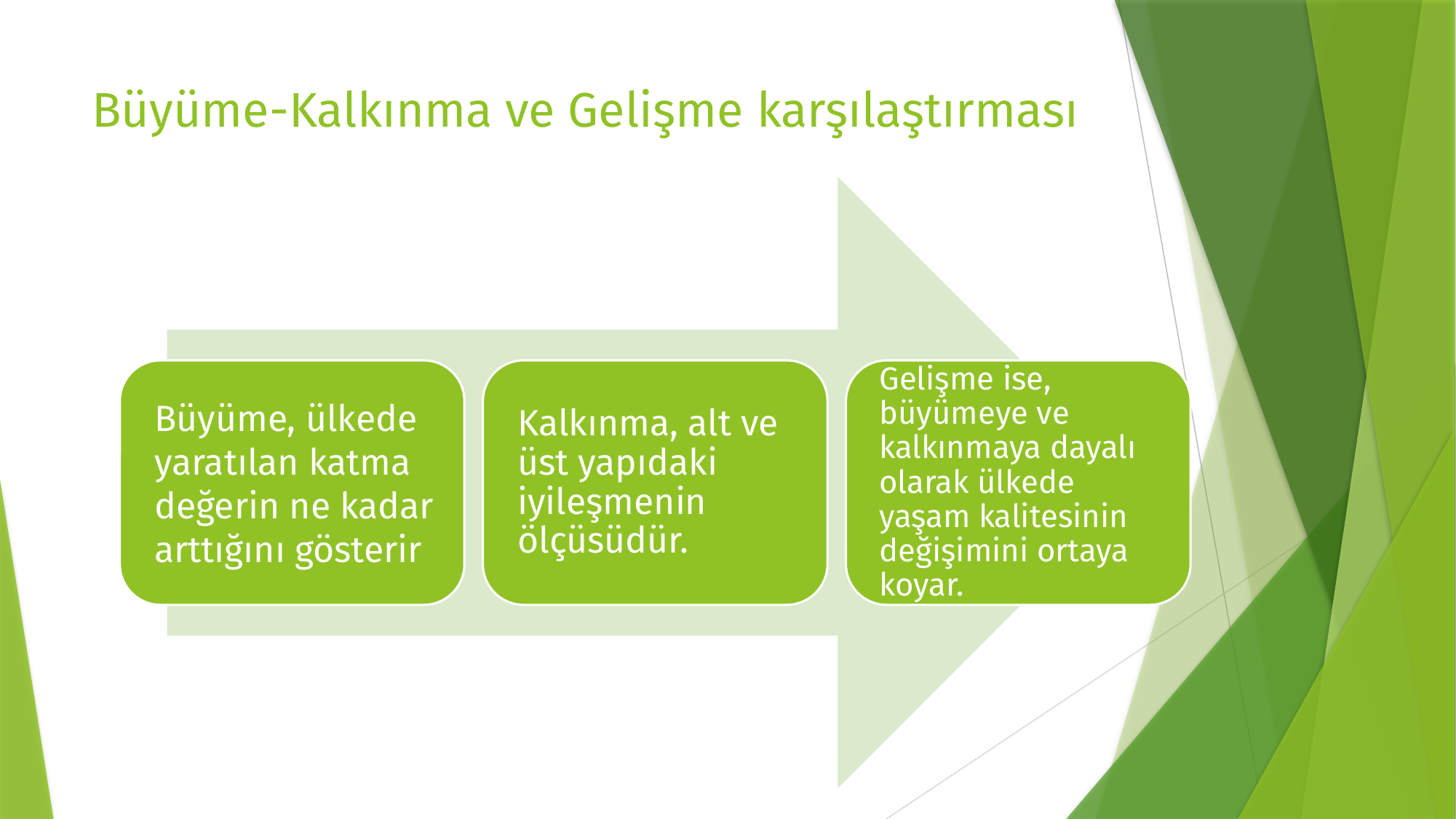

# Büyüme-Kalkınma ve Gelişme karşılaştırması
Büyüme, ülkede yaratılan katma değerin ne kadar arttığını gösterir
Kalkınma, alt ve üst yapıdaki iyileşmenin ölçüsüdür.
Gelişme ise, büyümeye ve kalkınmaya dayalı olarak ülkede yaşam kalitesinin değişimini ortaya koyar.